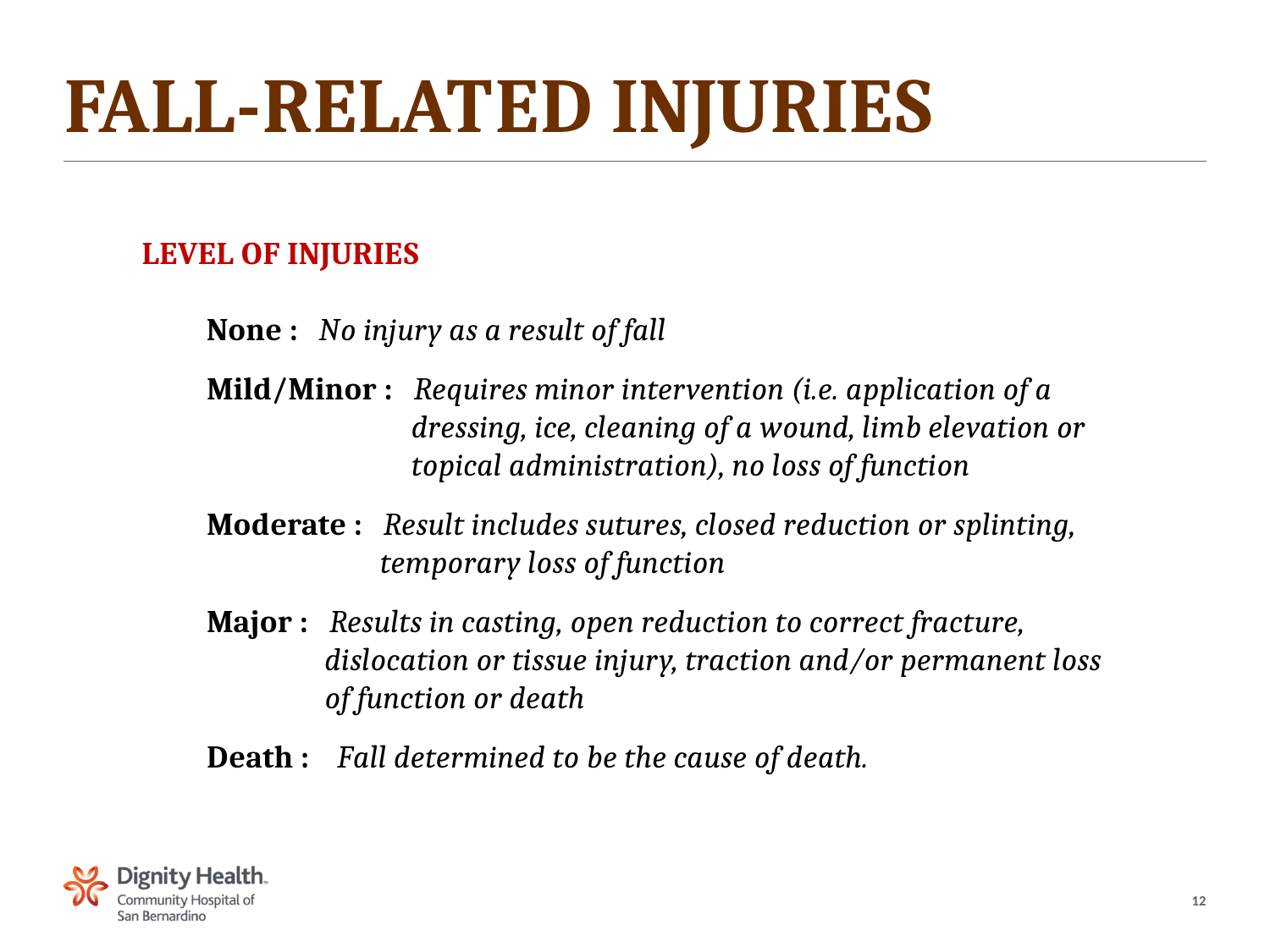

# Fall-Related Injuries
LEVEL OF INJURIES

None :   No injury as a result of fall

Mild/Minor :   Requires minor intervention (i.e. application of a dressing, ice, cleaning of a wound, limb elevation or topical administration), no loss of function

Moderate :   Result includes sutures, closed reduction or splinting, temporary loss of function

Major :   Results in casting, open reduction to correct fracture, dislocation or tissue injury, traction and/or permanent loss of function or death

Death :    Fall determined to be the cause of death.
12